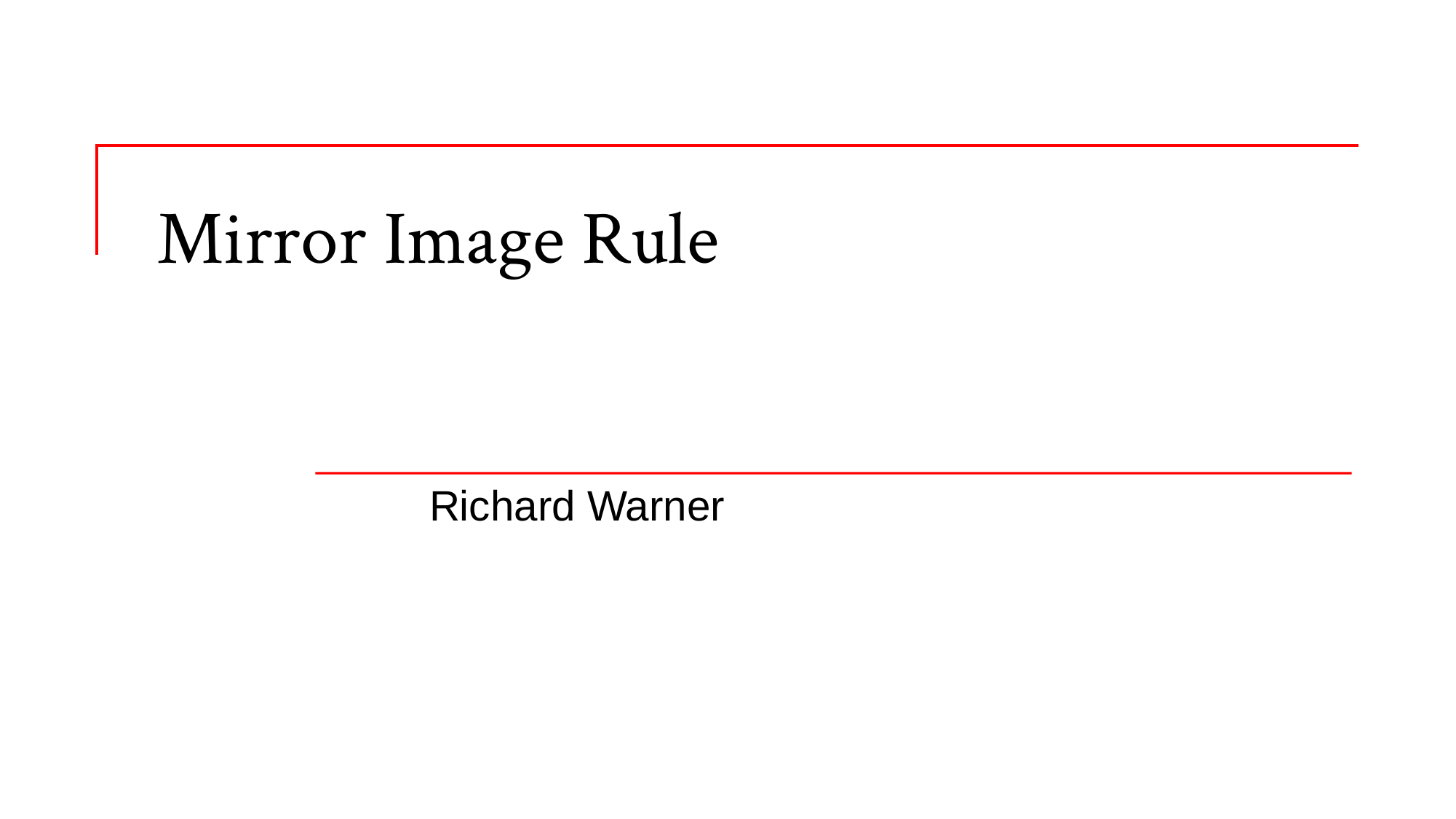

# Mirror Image Rule
Richard Warner
​